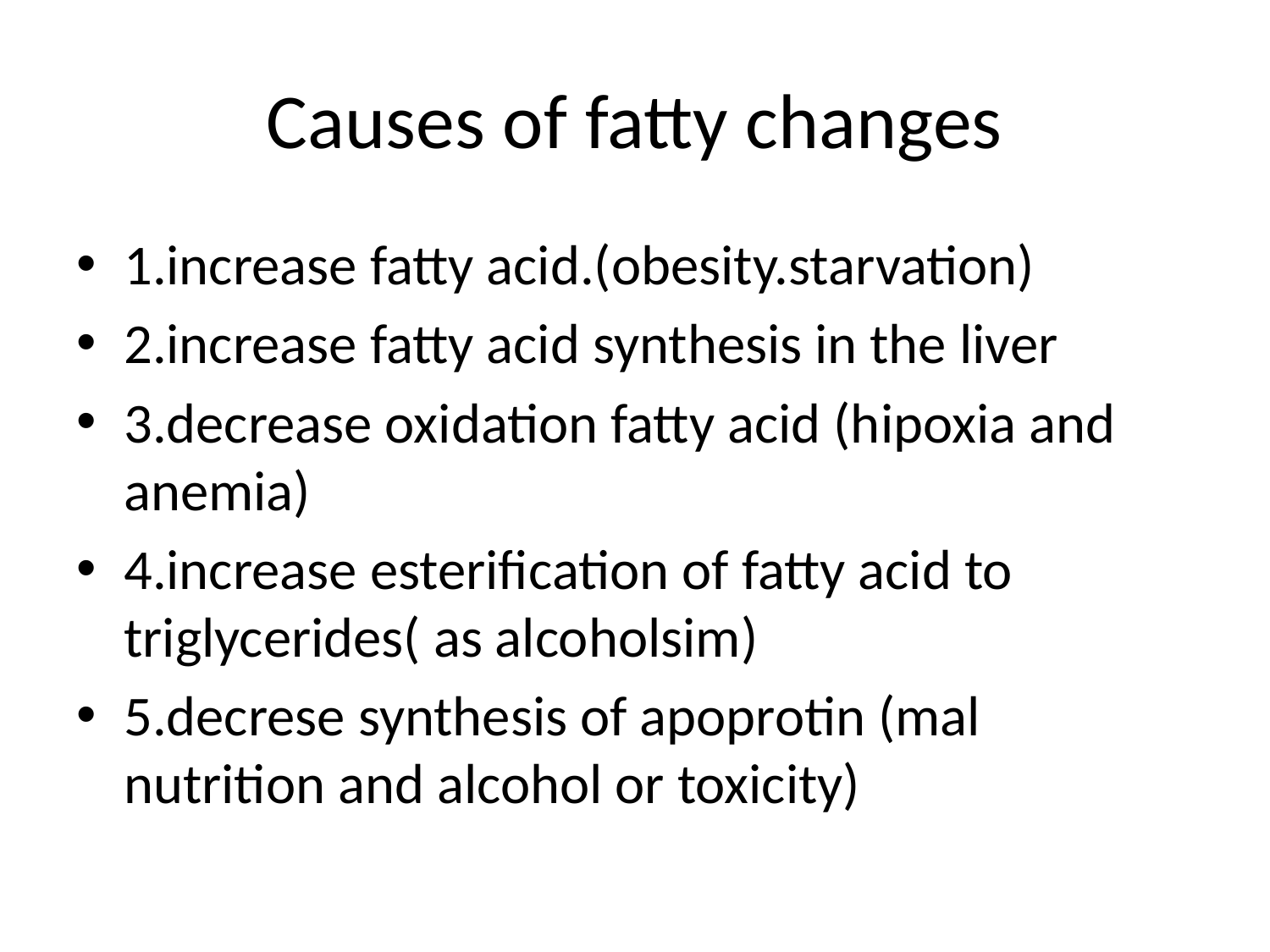

# Causes of fatty changes
1.increase fatty acid.(obesity.starvation)
2.increase fatty acid synthesis in the liver
3.decrease oxidation fatty acid (hipoxia and anemia)
4.increase esterification of fatty acid to triglycerides( as alcoholsim)
5.decrese synthesis of apoprotin (mal nutrition and alcohol or toxicity)